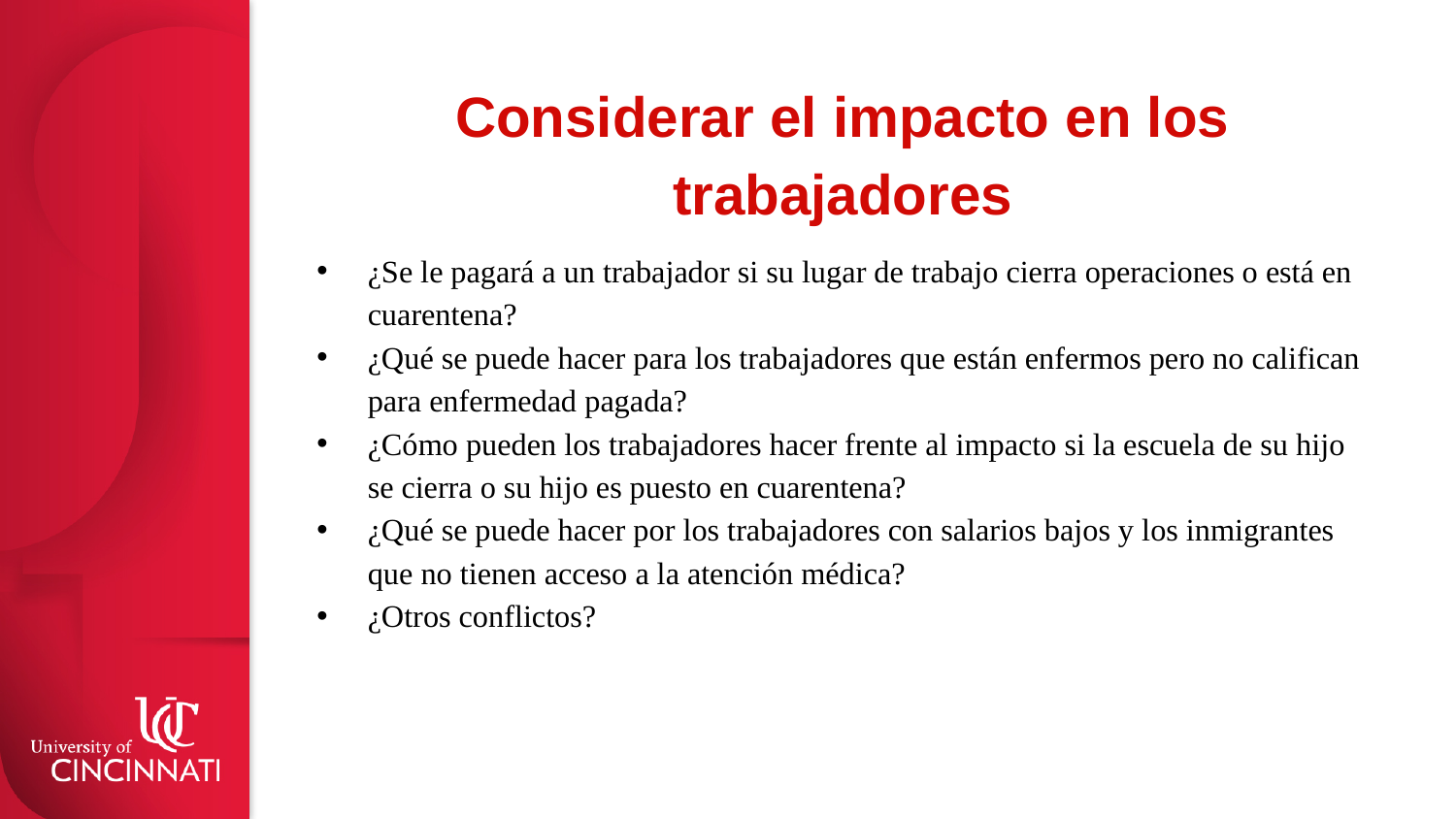

# Considerar el impacto en los trabajadores
¿Se le pagará a un trabajador si su lugar de trabajo cierra operaciones o está en cuarentena?
¿Qué se puede hacer para los trabajadores que están enfermos pero no califican para enfermedad pagada?
¿Cómo pueden los trabajadores hacer frente al impacto si la escuela de su hijo se cierra o su hijo es puesto en cuarentena?
¿Qué se puede hacer por los trabajadores con salarios bajos y los inmigrantes que no tienen acceso a la atención médica?
¿Otros conflictos?